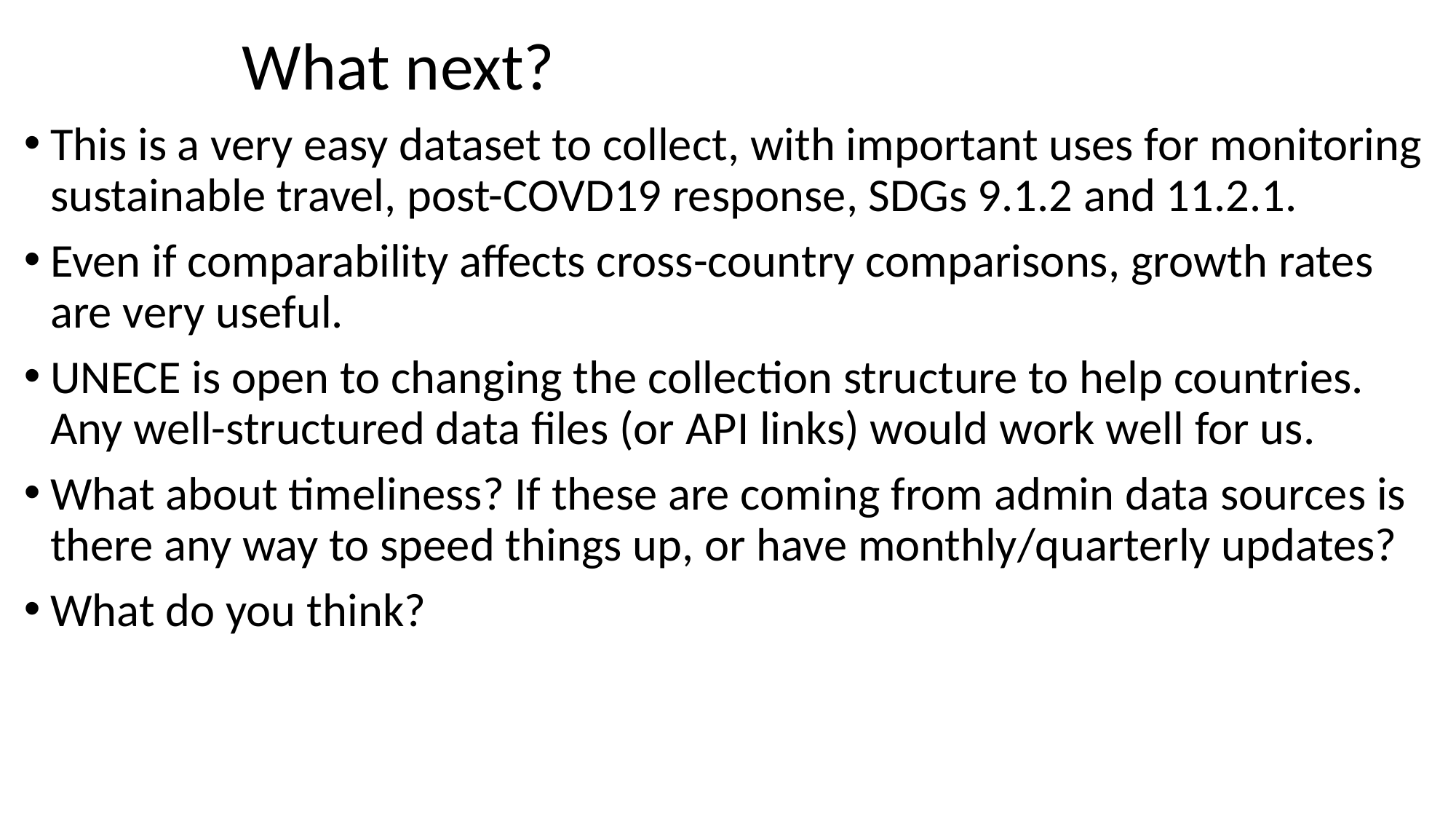

# What next?
This is a very easy dataset to collect, with important uses for monitoring sustainable travel, post-COVD19 response, SDGs 9.1.2 and 11.2.1.
Even if comparability affects cross-country comparisons, growth rates are very useful.
UNECE is open to changing the collection structure to help countries. Any well-structured data files (or API links) would work well for us.
What about timeliness? If these are coming from admin data sources is there any way to speed things up, or have monthly/quarterly updates?
What do you think?